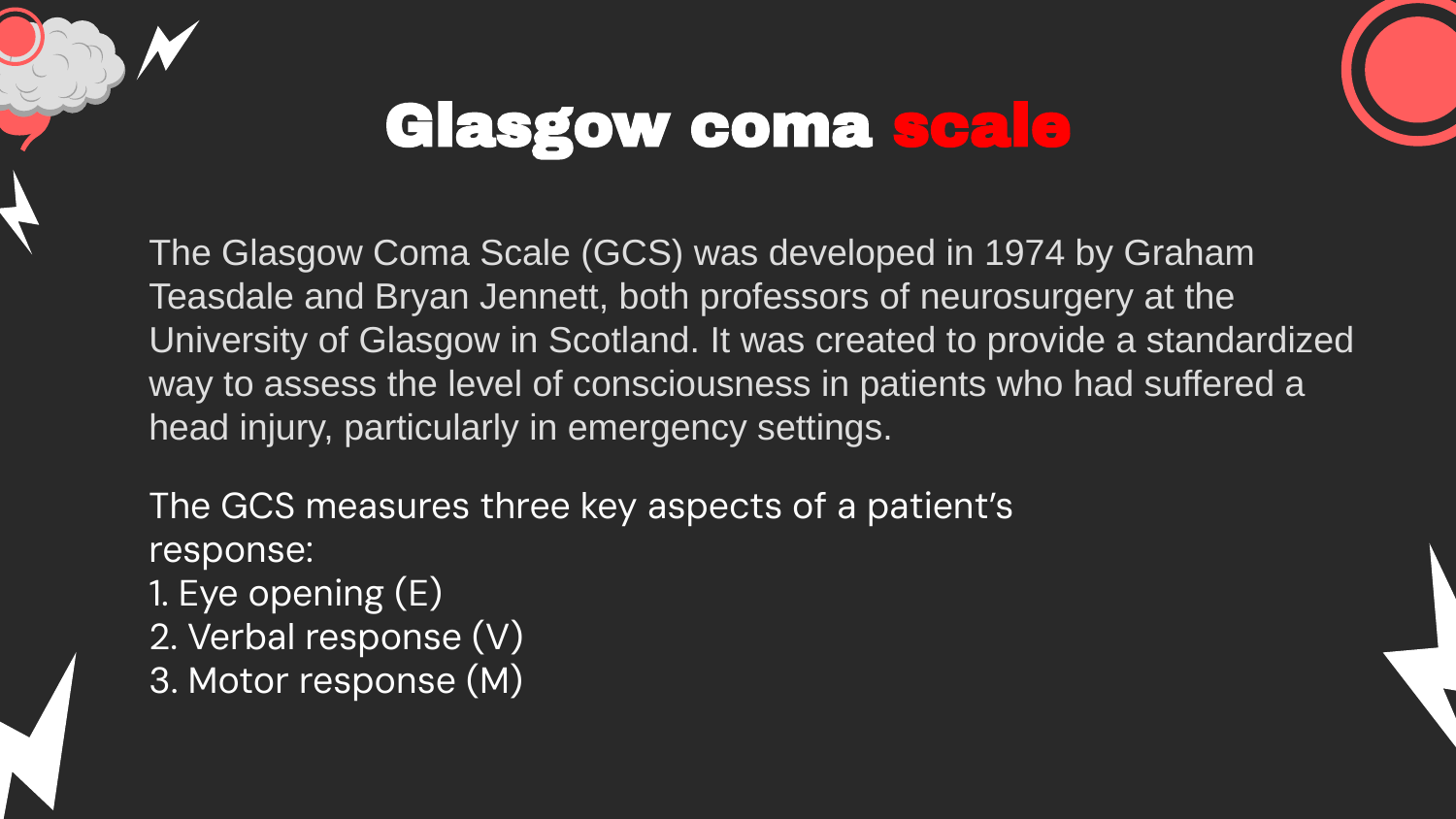

# Glasgow coma scale
The Glasgow Coma Scale (GCS) was developed in 1974 by Graham Teasdale and Bryan Jennett, both professors of neurosurgery at the University of Glasgow in Scotland. It was created to provide a standardized way to assess the level of consciousness in patients who had suffered a head injury, particularly in emergency settings.
The GCS measures three key aspects of a patient’s response:
1. Eye opening (E)
2. Verbal response (V)
3. Motor response (M)